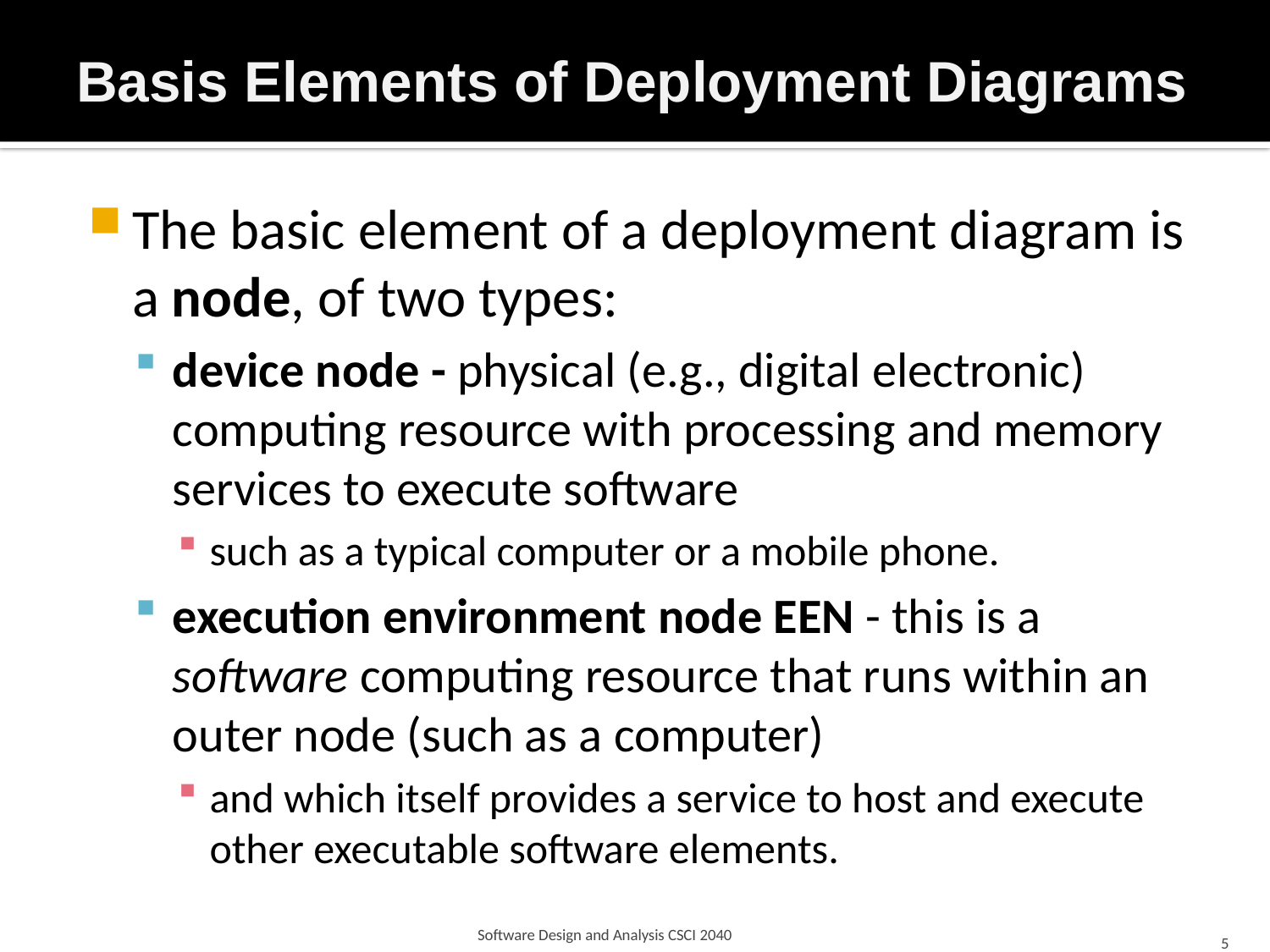

# Basis Elements of Deployment Diagrams
The basic element of a deployment diagram is a node, of two types:
device node - physical (e.g., digital electronic) computing resource with processing and memory services to execute software
such as a typical computer or a mobile phone.
execution environment node EEN - this is a software computing resource that runs within an outer node (such as a computer)
and which itself provides a service to host and execute other executable software elements.
Software Design and Analysis CSCI 2040
5